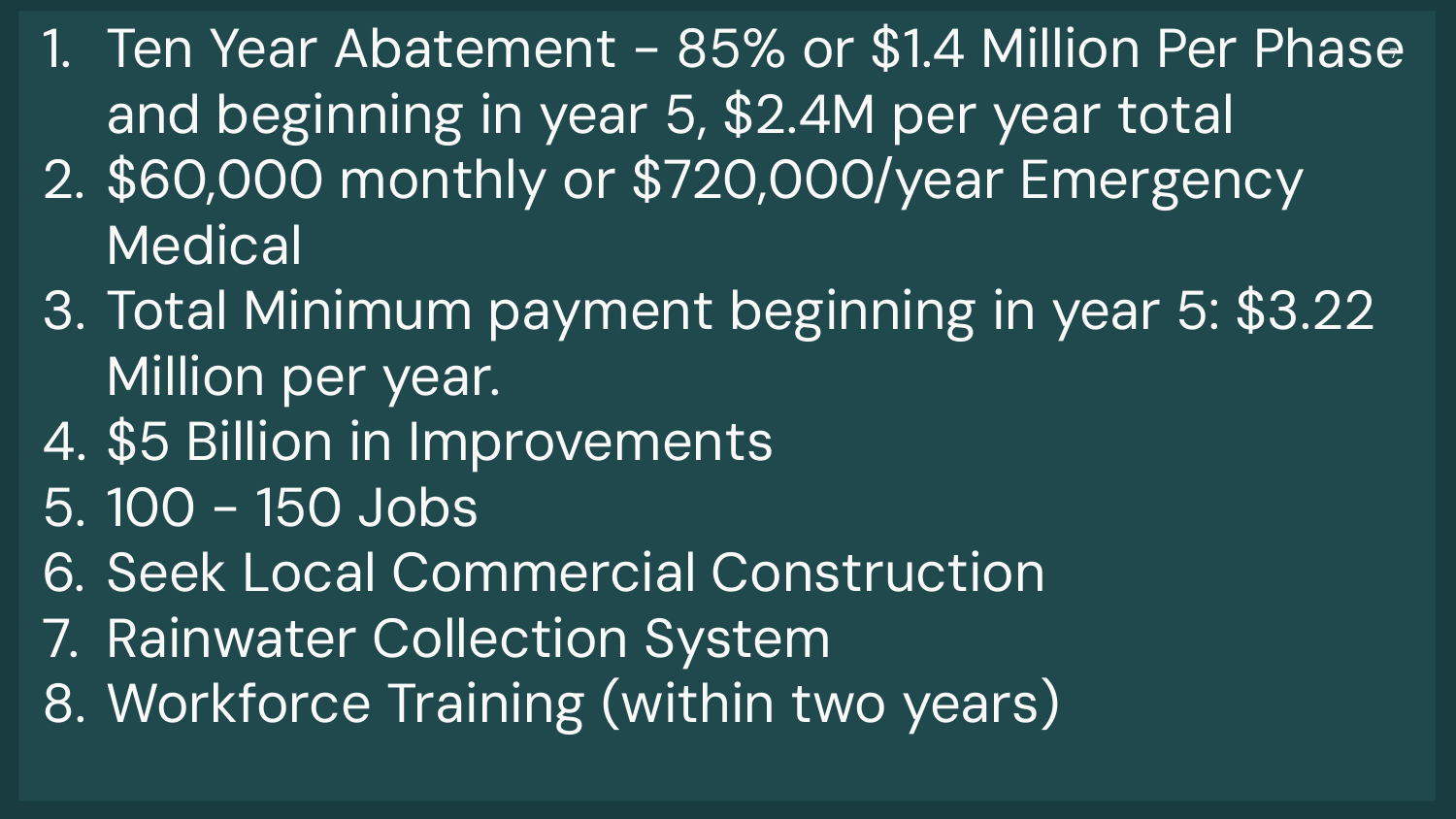

Ten Year Abatement - 85% or $1.4 Million Per Phase and beginning in year 5, $2.4M per year total
$60,000 monthly or $720,000/year Emergency Medical
Total Minimum payment beginning in year 5: $3.22 Million per year.
$5 Billion in Improvements
100 - 150 Jobs
Seek Local Commercial Construction
Rainwater Collection System
Workforce Training (within two years)

7